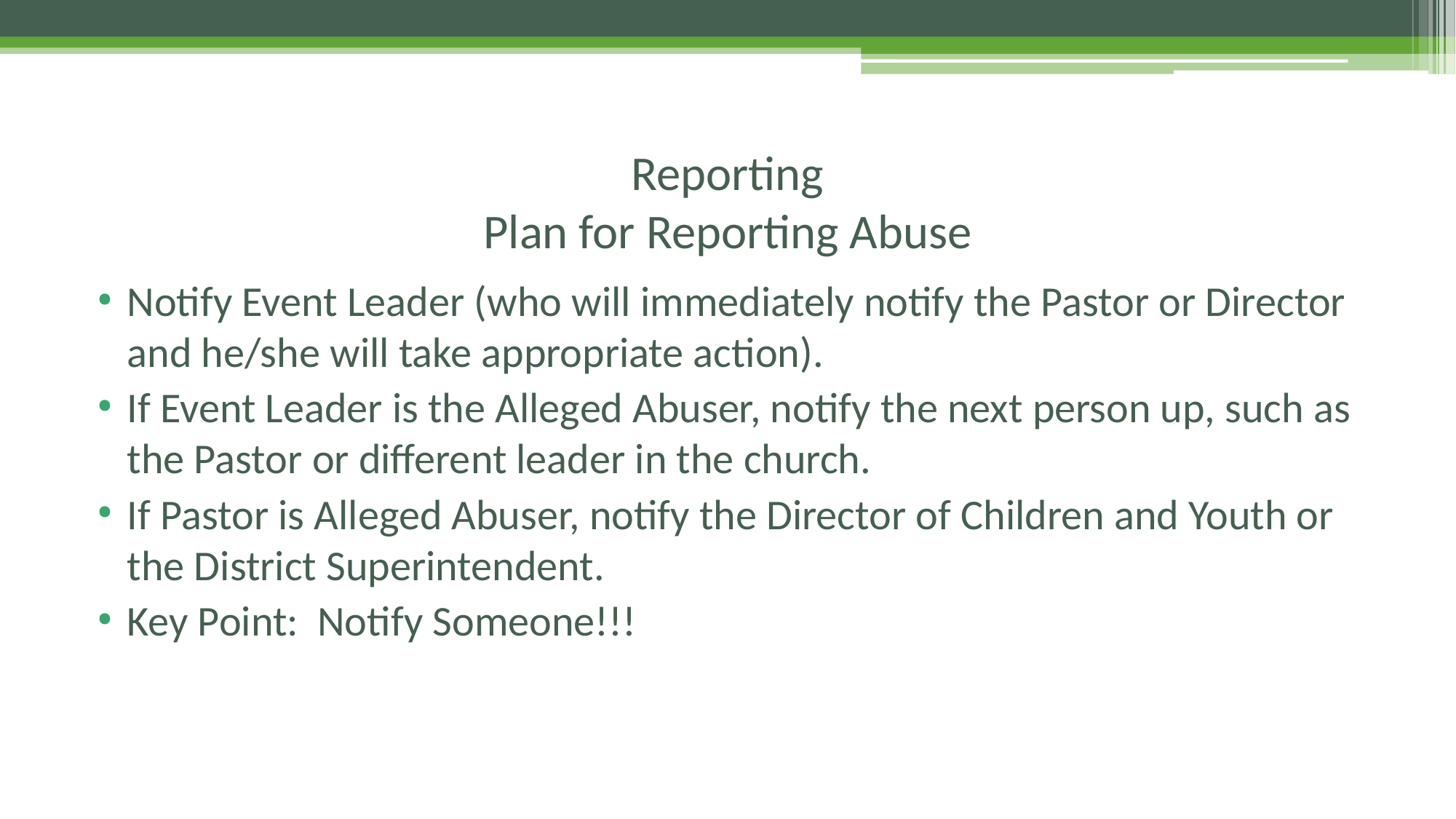

# Reporting Plan for Reporting Abuse
Notify Event Leader (who will immediately notify the Pastor or Director and he/she will take appropriate action).
If Event Leader is the Alleged Abuser, notify the next person up, such as the Pastor or different leader in the church.
If Pastor is Alleged Abuser, notify the Director of Children and Youth or the District Superintendent.
Key Point:  Notify Someone!!!